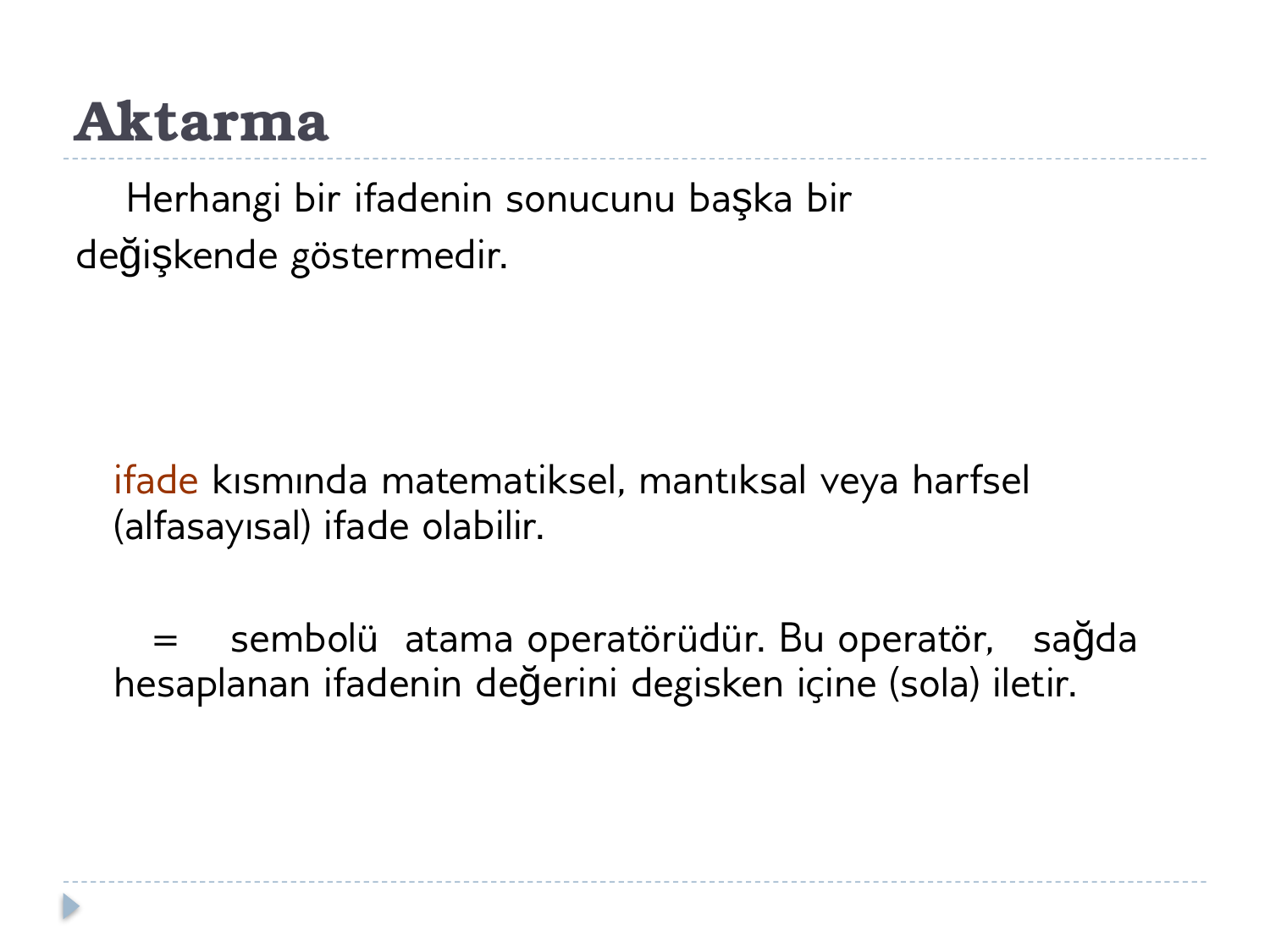

# Aktarma
    Herhangi bir ifadenin sonucunu başka bir
değişkende göstermedir.

   ifade kısmında matematiksel, mantıksal veya harfsel (alfasayısal) ifade olabilir.

      =    sembolü  atama operatörüdür. Bu operatör,   sağda hesaplanan ifadenin değerini degisken içine (sola) iletir.